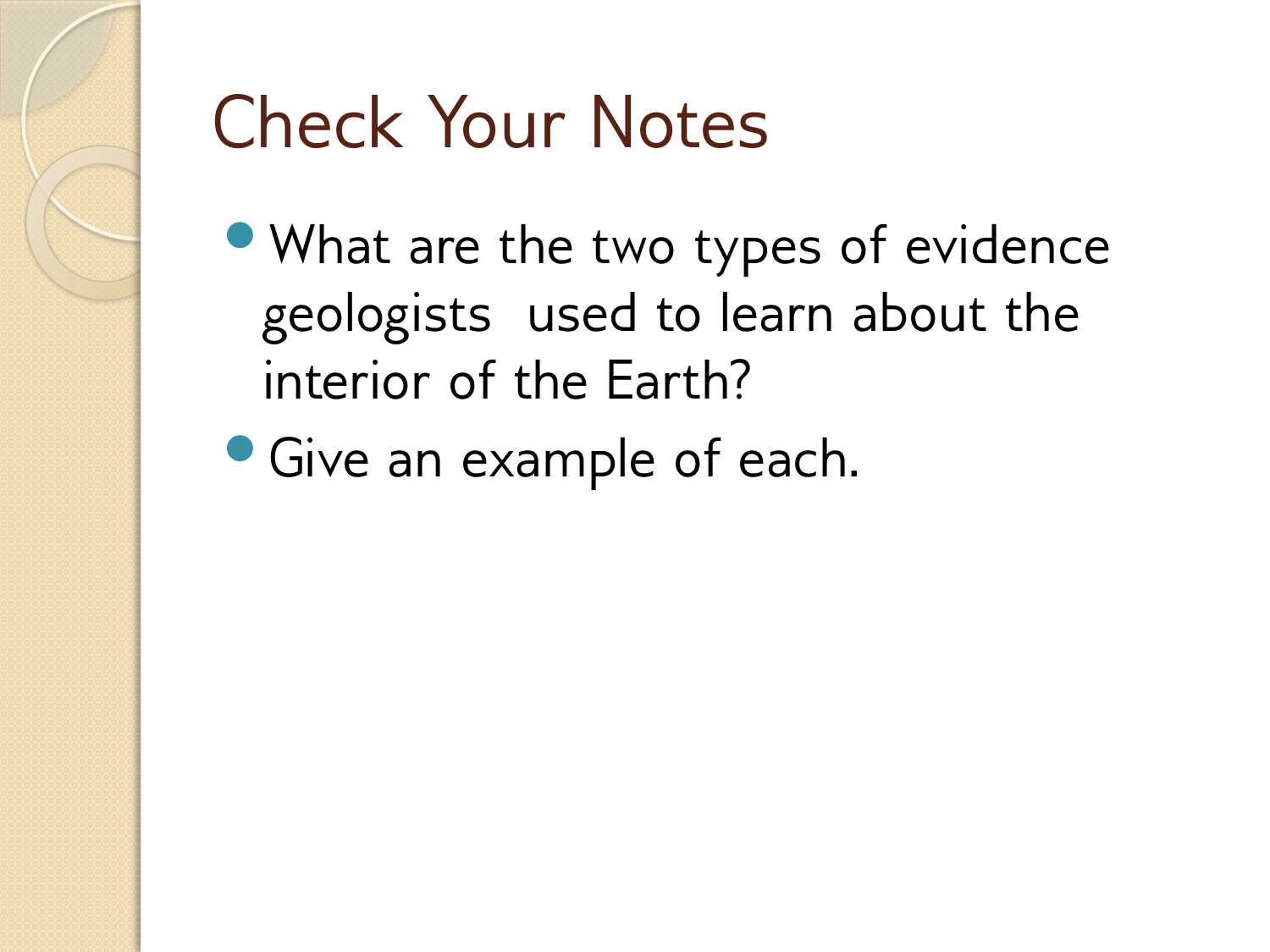

# Check Your Notes
What are the two types of evidence geologists  used to learn about the interior of the Earth?
Give an example of each.